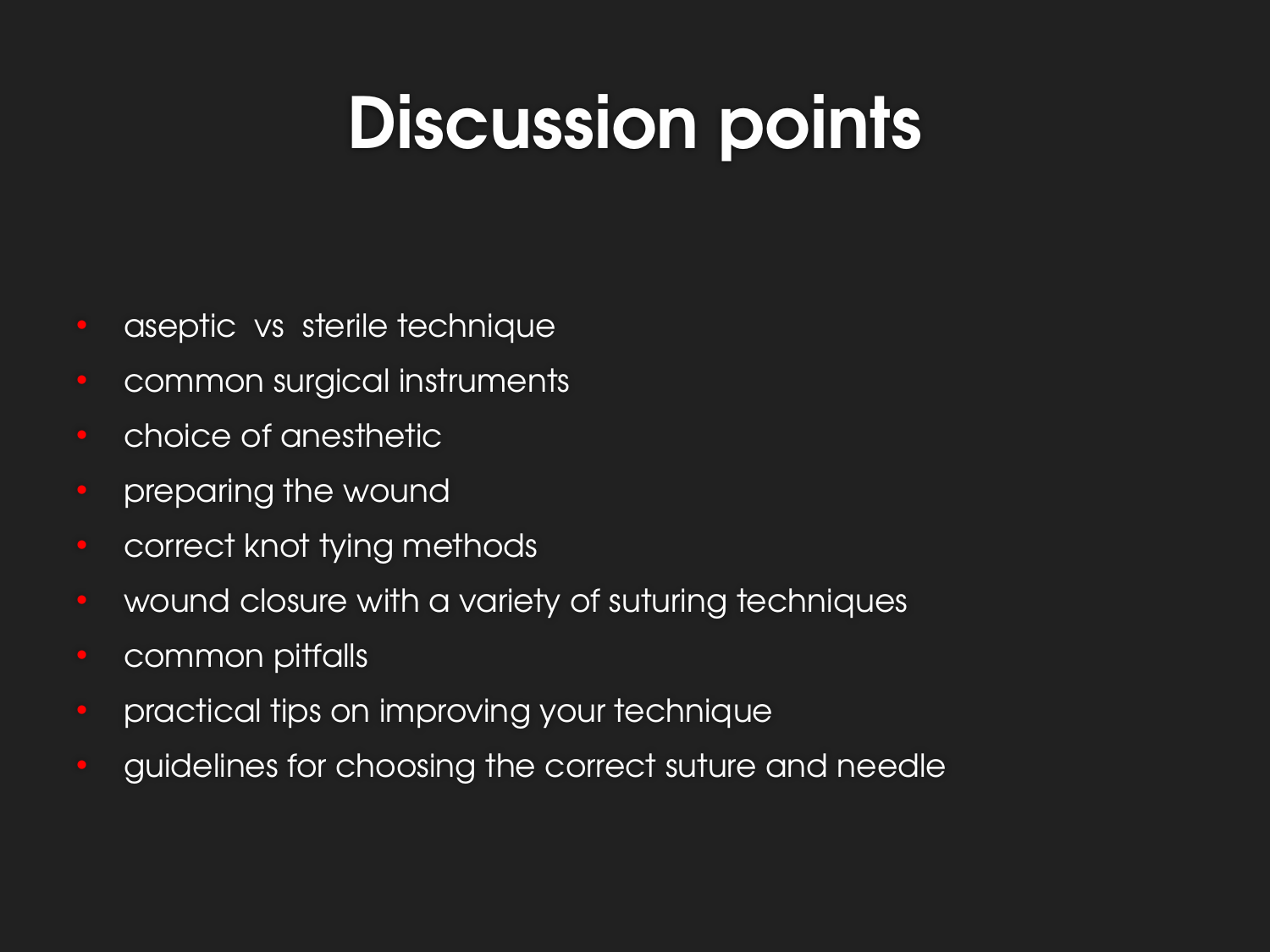

# Discussion points
aseptic  vs  sterile technique
common surgical instruments
choice of anesthetic
preparing the wound
correct knot tying methods
wound closure with a variety of suturing techniques
common pitfalls
practical tips on improving your technique
guidelines for choosing the correct suture and needle